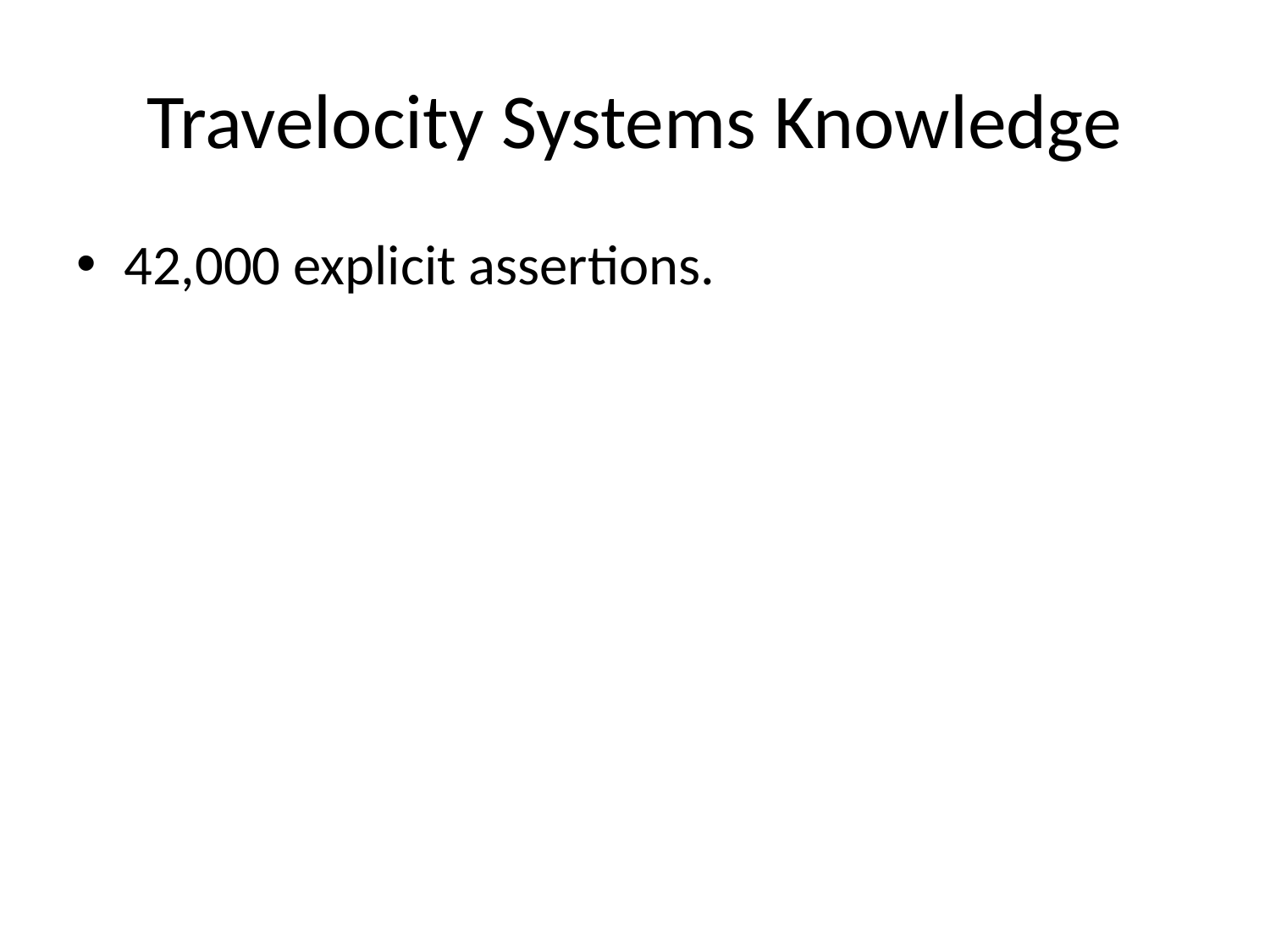

# Travelocity Systems Knowledge
42,000 explicit assertions.